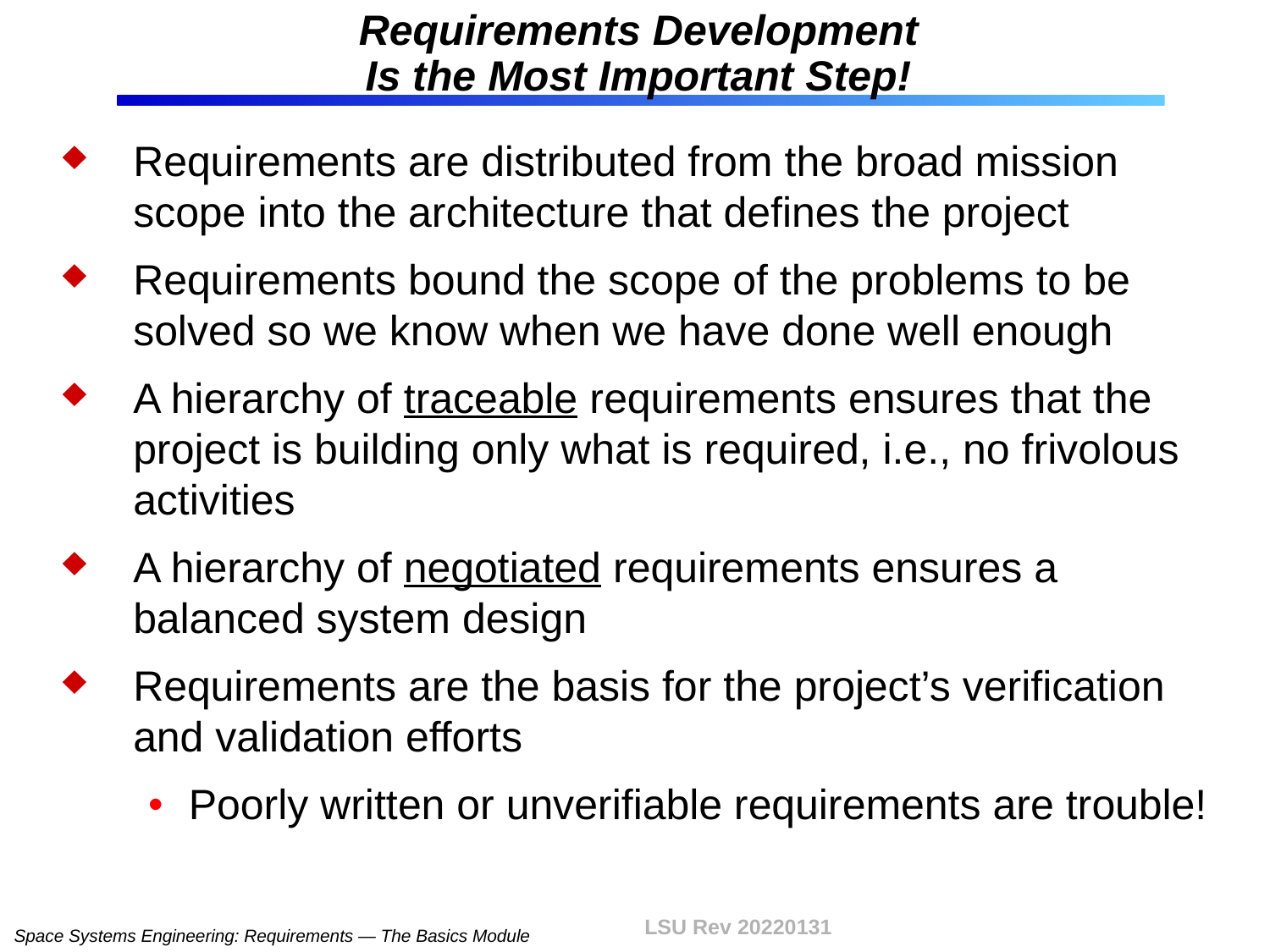

# Requirements Development Is the Most Important Step!
Requirements are distributed from the broad mission scope into the architecture that defines the project
Requirements bound the scope of the problems to be solved so we know when we have done well enough
A hierarchy of traceable requirements ensures that the project is building only what is required, i.e., no frivolous activities
A hierarchy of negotiated requirements ensures a balanced system design
Requirements are the basis for the project’s verification and validation efforts
Poorly written or unverifiable requirements are trouble!
LSU Rev 20220131